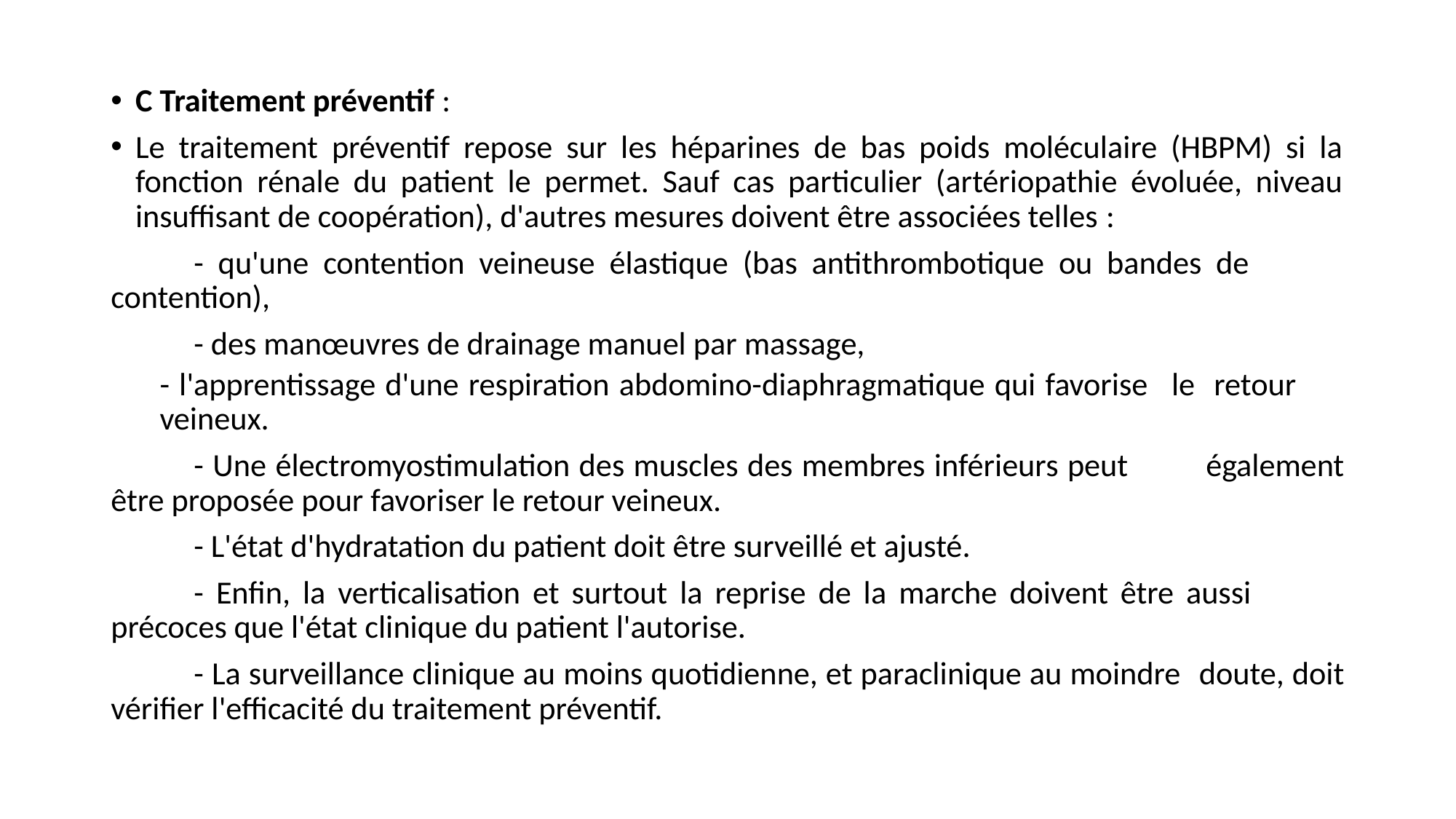

#
C Traitement préventif :
Le traitement préventif repose sur les héparines de bas poids moléculaire (HBPM) si la fonction rénale du patient le permet. Sauf cas particulier (artériopathie évoluée, niveau insuffisant de coopération), d'autres mesures doivent être associées telles :
	- qu'une contention veineuse élastique (bas antithrombotique ou bandes de 	contention),
	- des manœuvres de drainage manuel par massage,
	- l'apprentissage d'une respiration abdomino-diaphragmatique qui favorise 	le  retour 	veineux.
	- Une électromyostimulation des muscles des membres inférieurs peut 	également être proposée pour favoriser le retour veineux.
	- L'état d'hydratation du patient doit être surveillé et ajusté.
	- Enfin, la verticalisation et surtout la reprise de la marche doivent être aussi 	précoces que l'état clinique du patient l'autorise.
	- La surveillance clinique au moins quotidienne, et paraclinique au moindre 	doute, doit vérifier l'efficacité du traitement préventif.